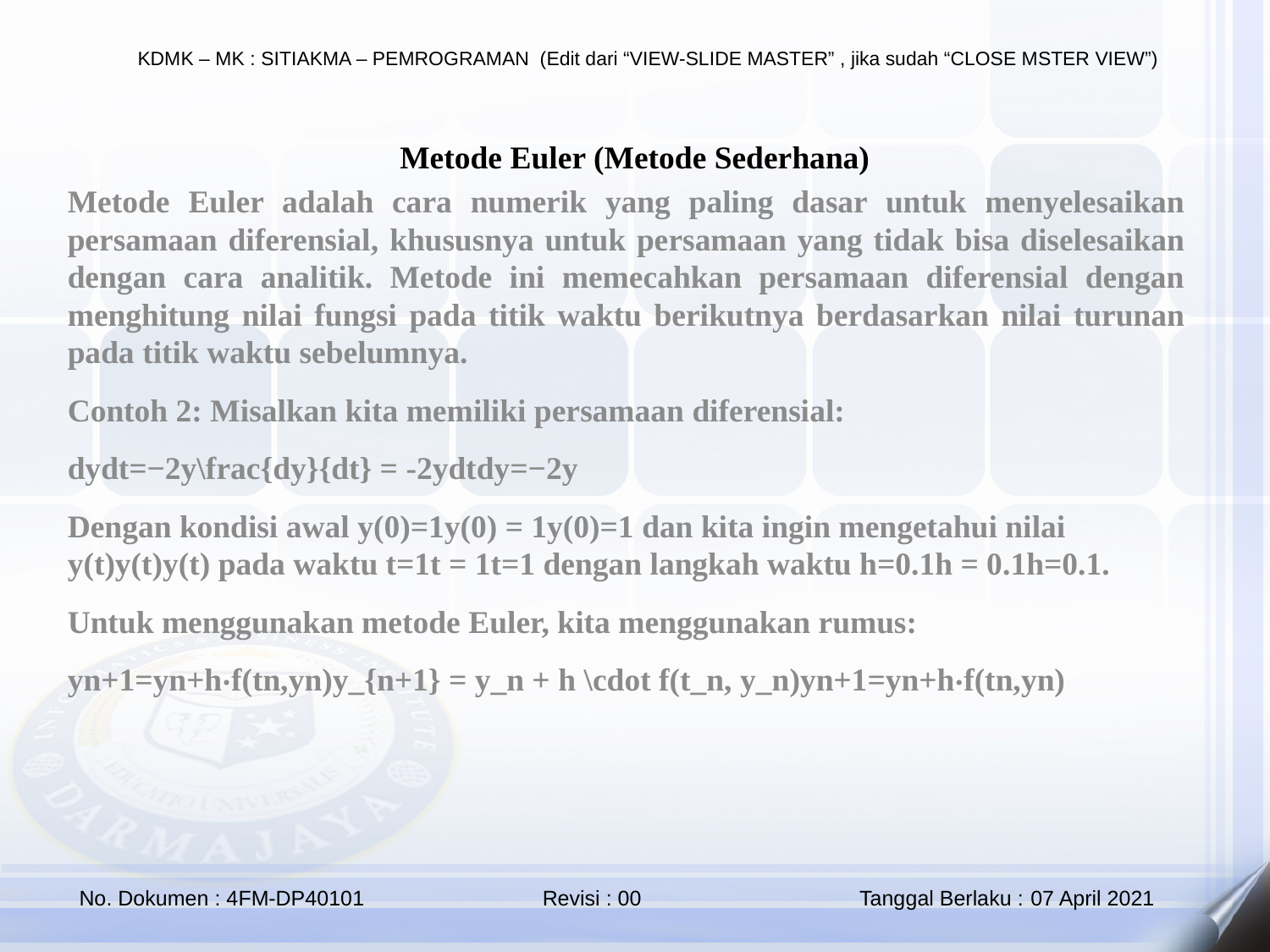

Metode Euler (Metode Sederhana)
Metode Euler adalah cara numerik yang paling dasar untuk menyelesaikan persamaan diferensial, khususnya untuk persamaan yang tidak bisa diselesaikan dengan cara analitik. Metode ini memecahkan persamaan diferensial dengan menghitung nilai fungsi pada titik waktu berikutnya berdasarkan nilai turunan pada titik waktu sebelumnya.
Contoh 2: Misalkan kita memiliki persamaan diferensial:
dydt=−2y\frac{dy}{dt} = -2ydtdy​=−2y
Dengan kondisi awal y(0)=1y(0) = 1y(0)=1 dan kita ingin mengetahui nilai y(t)y(t)y(t) pada waktu t=1t = 1t=1 dengan langkah waktu h=0.1h = 0.1h=0.1.
Untuk menggunakan metode Euler, kita menggunakan rumus:
yn+1=yn+h⋅f(tn,yn)y_{n+1} = y_n + h \cdot f(t_n, y_n)yn+1​=yn​+h⋅f(tn​,yn​)